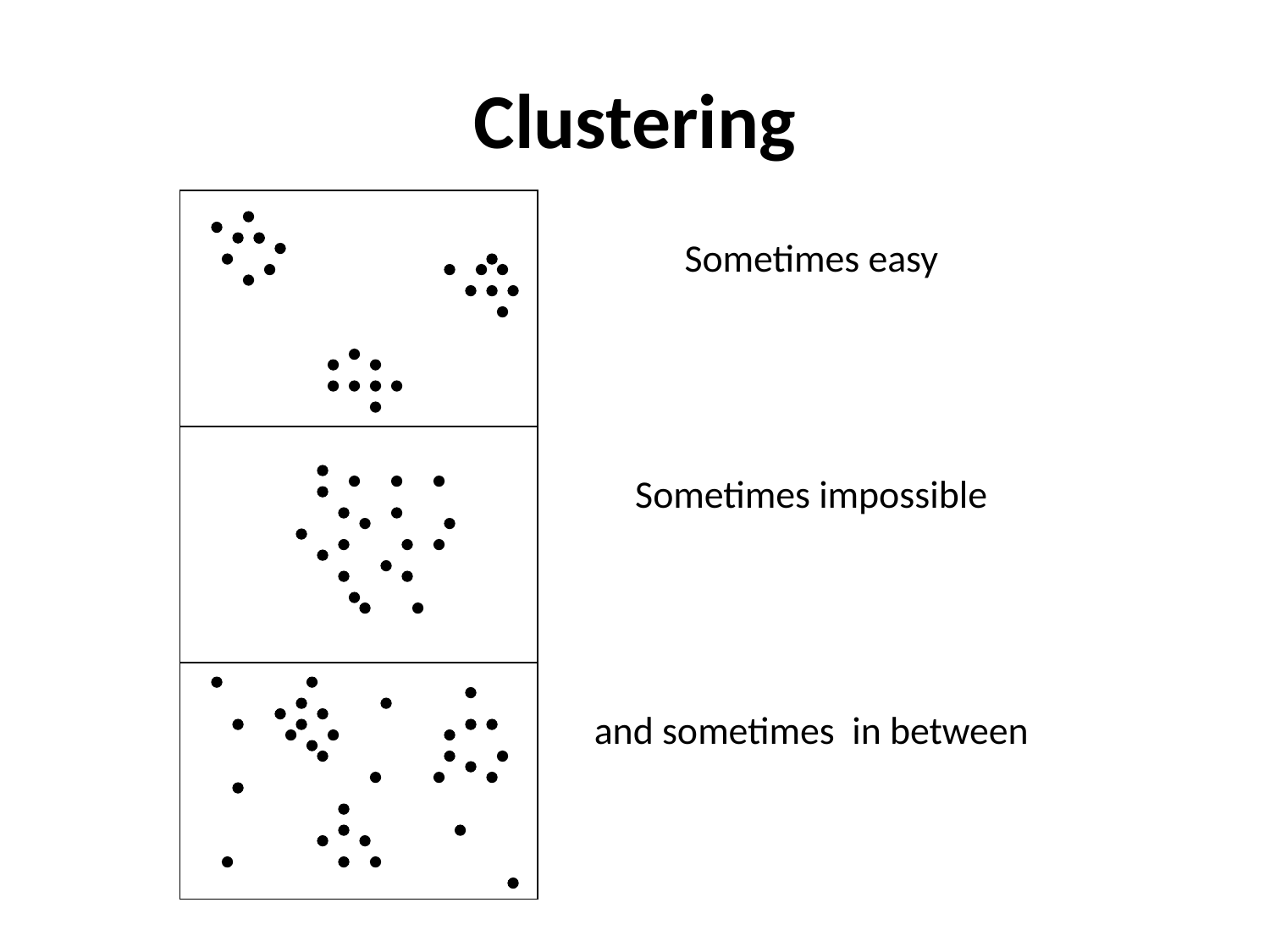

# Clustering
|  | Sometimes easy |
| --- | --- |
|  | Sometimes impossible |
|  | and sometimes in between |